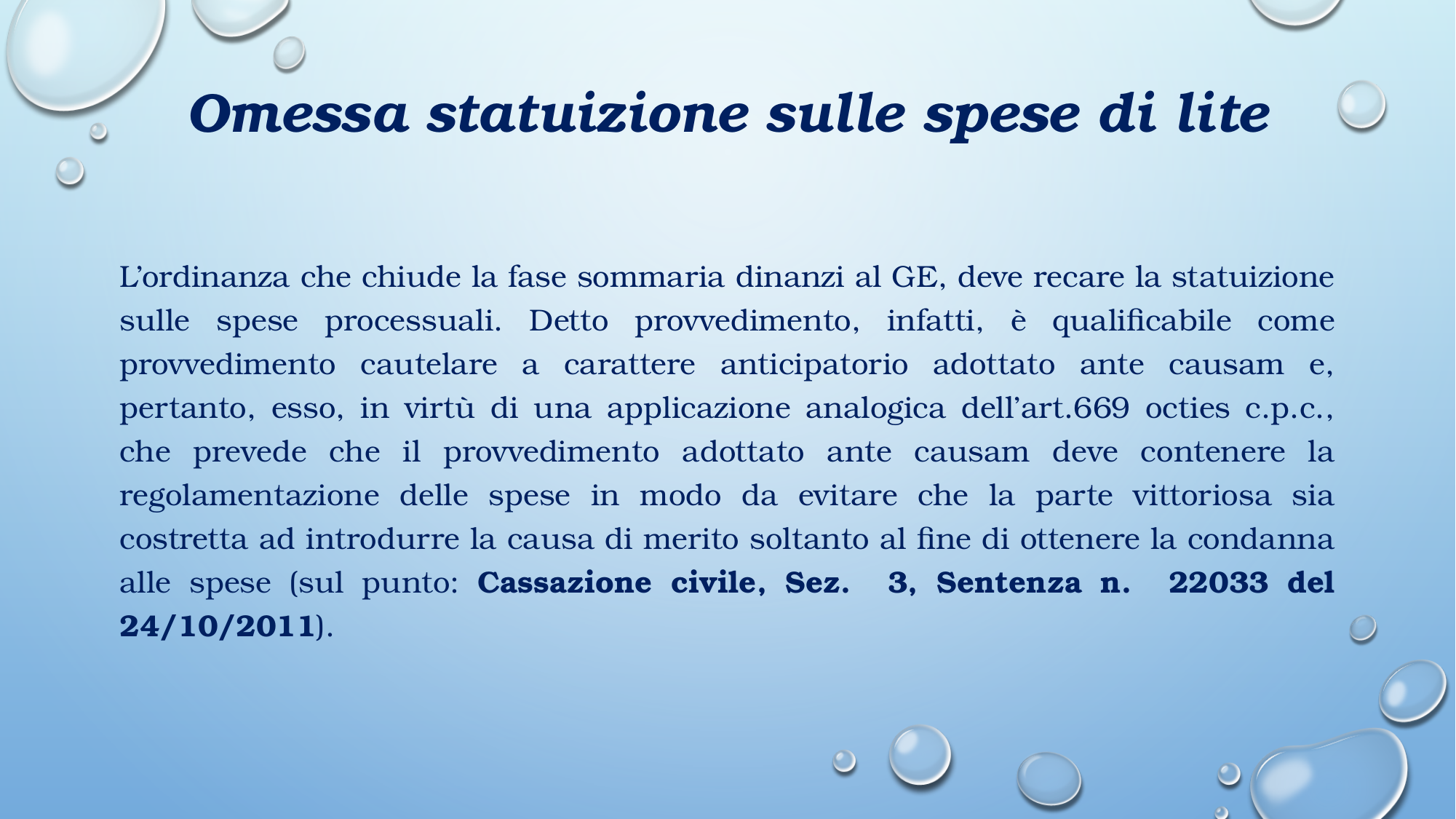

# Omessa statuizione sulle spese di lite

L’ordinanza che chiude la fase sommaria dinanzi al GE, deve recare la statuizione sulle spese processuali. Detto provvedimento, infatti, è qualificabile come provvedimento cautelare a carattere anticipatorio adottato ante causam e, pertanto, esso, in virtù di una applicazione analogica dell’art.669 octies c.p.c., che prevede che il provvedimento adottato ante causam deve contenere la regolamentazione delle spese in modo da evitare che la parte vittoriosa sia costretta ad introdurre la causa di merito soltanto al fine di ottenere la condanna alle spese (sul punto: Cassazione civile, Sez.  3, Sentenza n.  22033 del 24/10/2011).